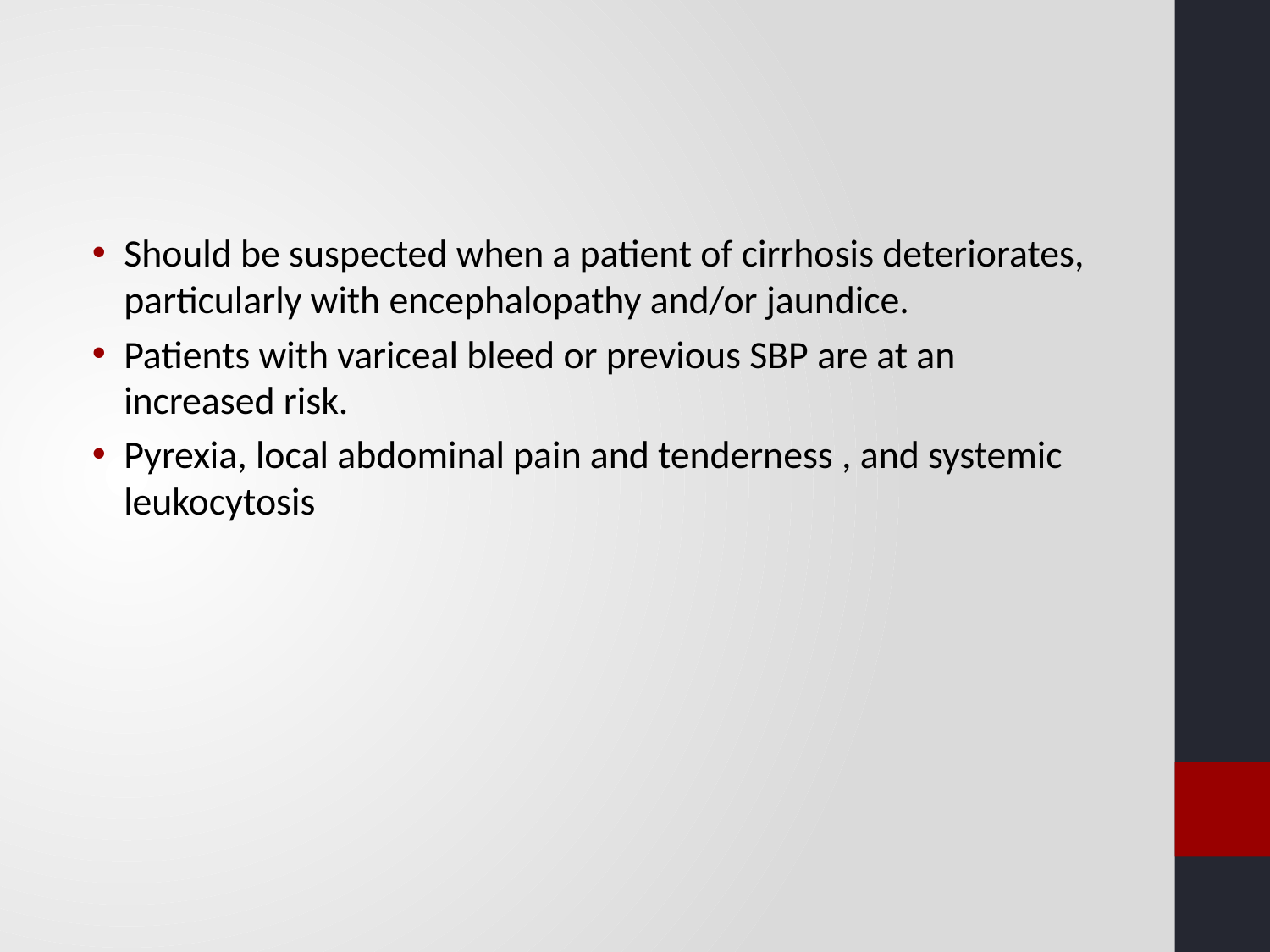

Should be suspected when a patient of cirrhosis deteriorates, particularly with encephalopathy and/or jaundice.
Patients with variceal bleed or previous SBP are at an increased risk.
Pyrexia, local abdominal pain and tenderness , and systemic leukocytosis